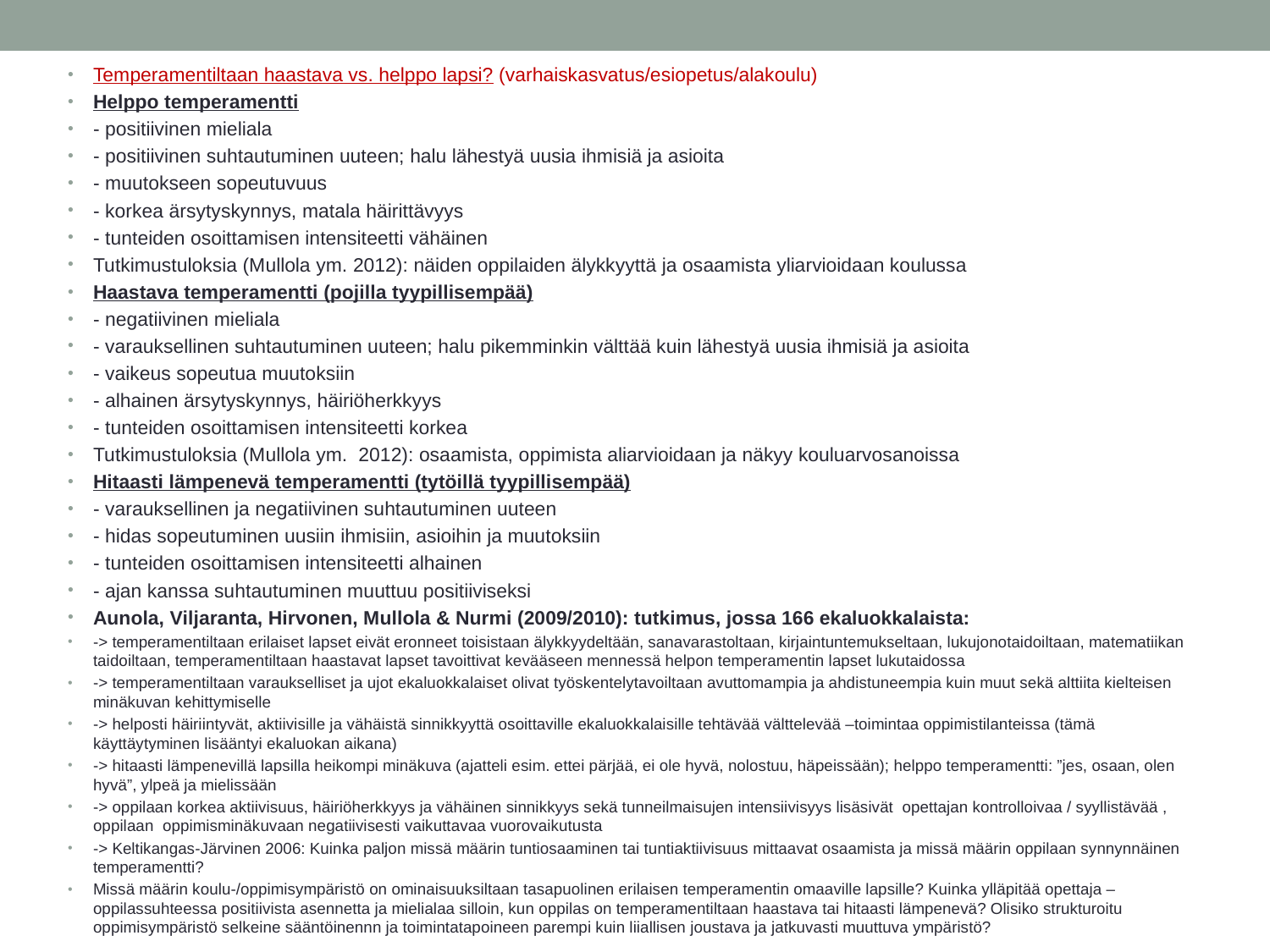

#
Temperamentiltaan haastava vs. helppo lapsi? (varhaiskasvatus/esiopetus/alakoulu)
Helppo temperamentti
- positiivinen mieliala
- positiivinen suhtautuminen uuteen; halu lähestyä uusia ihmisiä ja asioita
- muutokseen sopeutuvuus
- korkea ärsytyskynnys, matala häirittävyys
- tunteiden osoittamisen intensiteetti vähäinen
Tutkimustuloksia (Mullola ym. 2012): näiden oppilaiden älykkyyttä ja osaamista yliarvioidaan koulussa
Haastava temperamentti (pojilla tyypillisempää)
- negatiivinen mieliala
- varauksellinen suhtautuminen uuteen; halu pikemminkin välttää kuin lähestyä uusia ihmisiä ja asioita
- vaikeus sopeutua muutoksiin
- alhainen ärsytyskynnys, häiriöherkkyys
- tunteiden osoittamisen intensiteetti korkea
Tutkimustuloksia (Mullola ym.  2012): osaamista, oppimista aliarvioidaan ja näkyy kouluarvosanoissa
Hitaasti lämpenevä temperamentti (tytöillä tyypillisempää)
- varauksellinen ja negatiivinen suhtautuminen uuteen
- hidas sopeutuminen uusiin ihmisiin, asioihin ja muutoksiin
- tunteiden osoittamisen intensiteetti alhainen
- ajan kanssa suhtautuminen muuttuu positiiviseksi
Aunola, Viljaranta, Hirvonen, Mullola & Nurmi (2009/2010): tutkimus, jossa 166 ekaluokkalaista:
-> temperamentiltaan erilaiset lapset eivät eronneet toisistaan älykkyydeltään, sanavarastoltaan, kirjaintuntemukseltaan, lukujonotaidoiltaan, matematiikan taidoiltaan, temperamentiltaan haastavat lapset tavoittivat kevääseen mennessä helpon temperamentin lapset lukutaidossa
-> temperamentiltaan varaukselliset ja ujot ekaluokkalaiset olivat työskentelytavoiltaan avuttomampia ja ahdistuneempia kuin muut sekä alttiita kielteisen minäkuvan kehittymiselle
-> helposti häiriintyvät, aktiivisille ja vähäistä sinnikkyyttä osoittaville ekaluokkalaisille tehtävää välttelevää –toimintaa oppimistilanteissa (tämä käyttäytyminen lisääntyi ekaluokan aikana)
-> hitaasti lämpenevillä lapsilla heikompi minäkuva (ajatteli esim. ettei pärjää, ei ole hyvä, nolostuu, häpeissään); helppo temperamentti: ”jes, osaan, olen hyvä”, ylpeä ja mielissään
-> oppilaan korkea aktiivisuus, häiriöherkkyys ja vähäinen sinnikkyys sekä tunneilmaisujen intensiivisyys lisäsivät  opettajan kontrolloivaa / syyllistävää , oppilaan  oppimisminäkuvaan negatiivisesti vaikuttavaa vuorovaikutusta
-> Keltikangas-Järvinen 2006: Kuinka paljon missä määrin tuntiosaaminen tai tuntiaktiivisuus mittaavat osaamista ja missä määrin oppilaan synnynnäinen temperamentti?
Missä määrin koulu-/oppimisympäristö on ominaisuuksiltaan tasapuolinen erilaisen temperamentin omaaville lapsille? Kuinka ylläpitää opettaja –oppilassuhteessa positiivista asennetta ja mielialaa silloin, kun oppilas on temperamentiltaan haastava tai hitaasti lämpenevä? Olisiko strukturoitu oppimisympäristö selkeine sääntöinennn ja toimintatapoineen parempi kuin liiallisen joustava ja jatkuvasti muuttuva ympäristö?